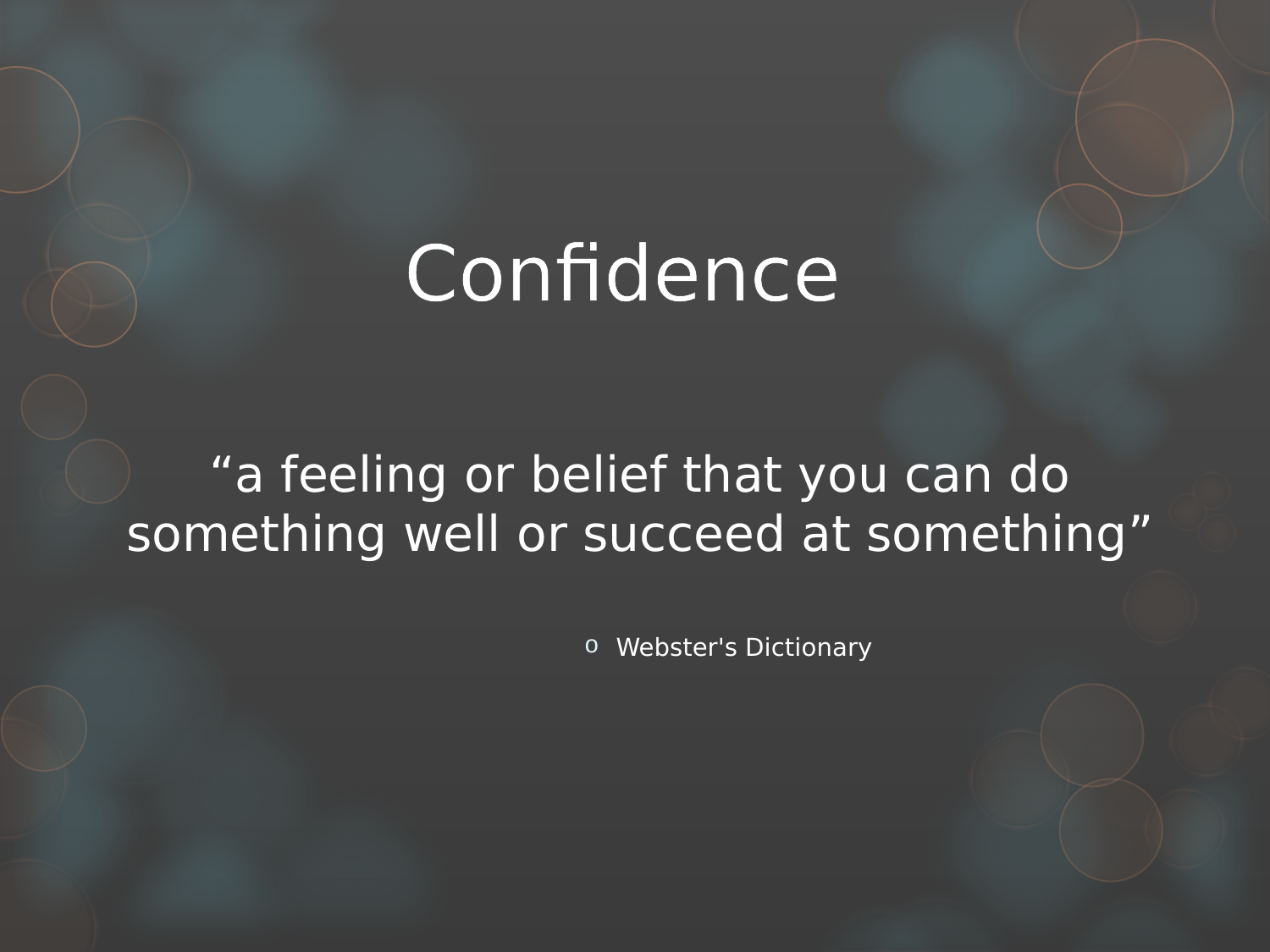

# Confidence
“a feeling or belief that you can do something well or succeed at something”

Webster's Dictionary